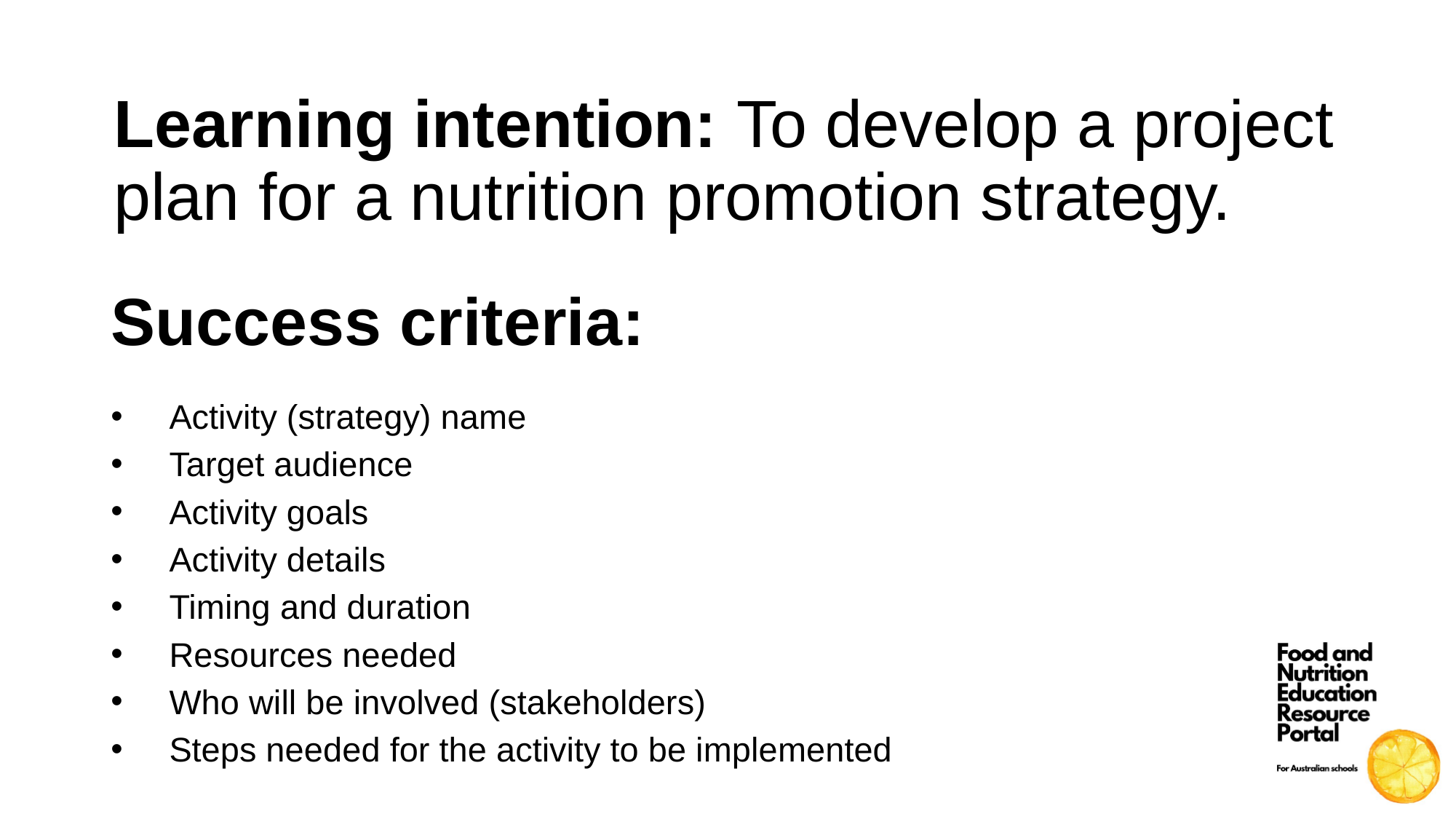

Learning intention: To develop a project plan for a nutrition promotion strategy.
Success criteria:
Activity (strategy) name
Target audience
Activity goals
Activity details
Timing and duration
Resources needed
Who will be involved (stakeholders)
Steps needed for the activity to be implemented